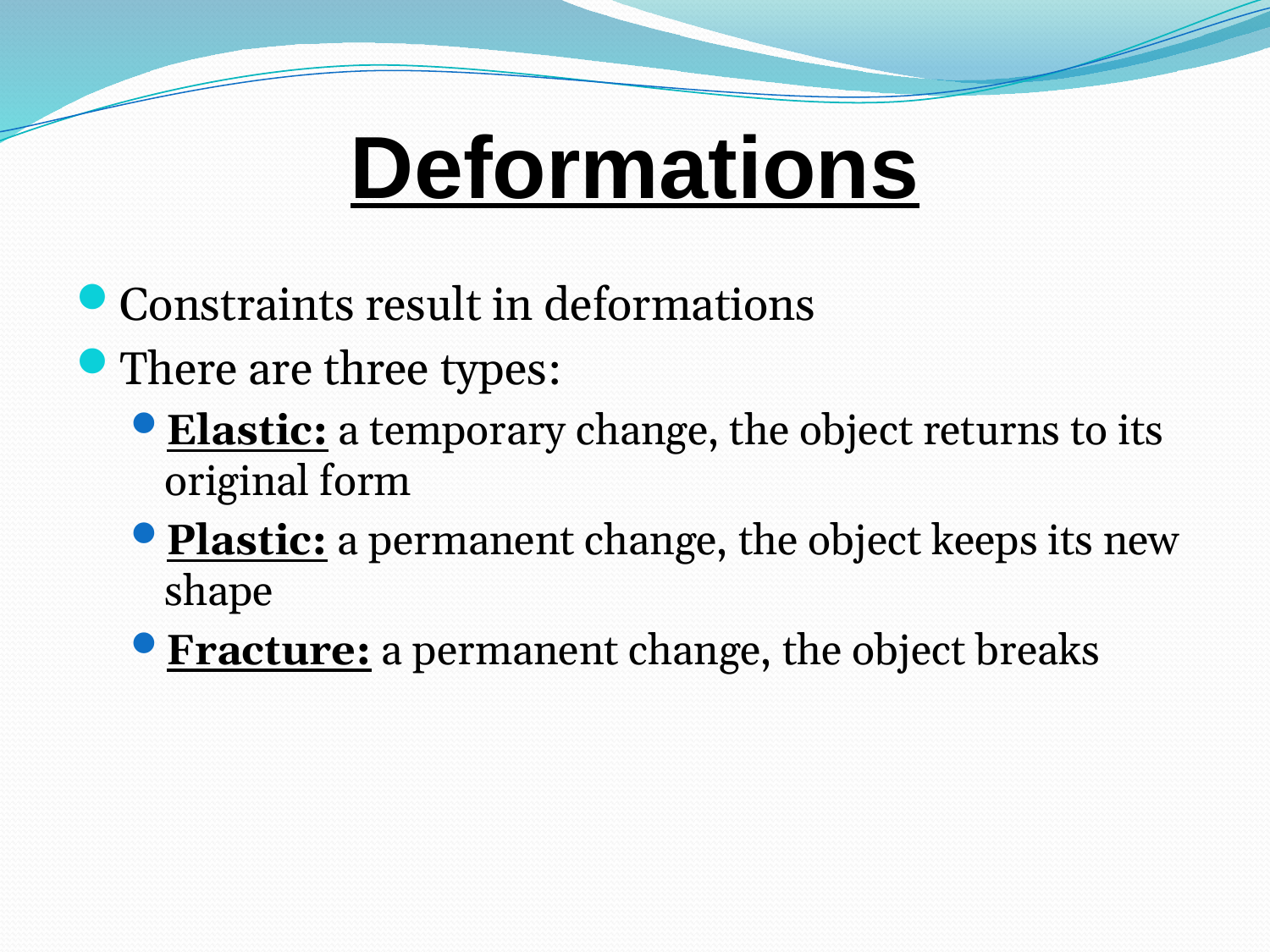

# Deformations
Constraints result in deformations
There are three types:
Elastic: a temporary change, the object returns to its original form
Plastic: a permanent change, the object keeps its new shape
Fracture: a permanent change, the object breaks